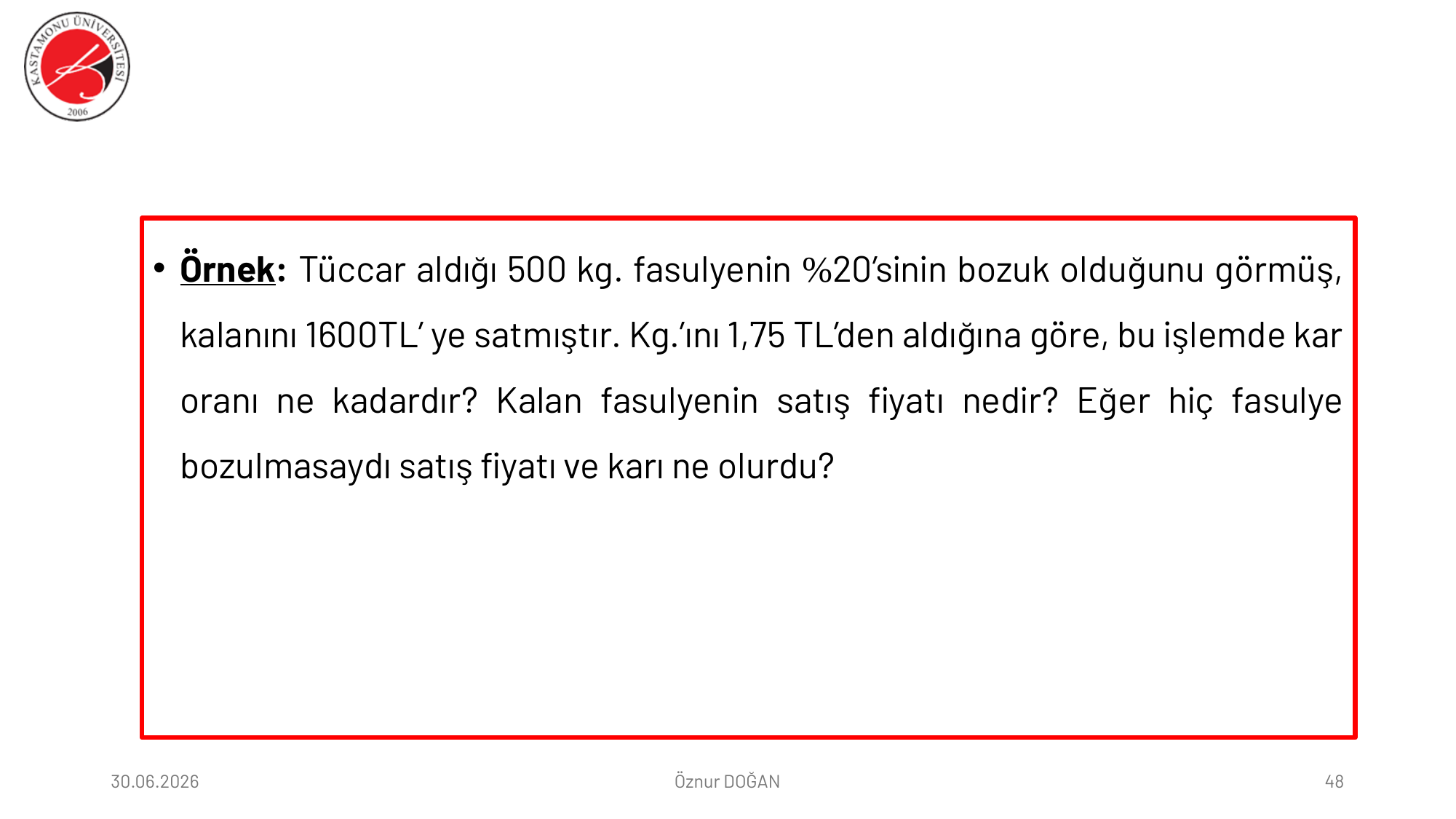

Örnek: Tüccar aldığı 500 kg. fasulyenin %20’sinin bozuk olduğunu görmüş, kalanını 1600TL’ ye satmıştır. Kg.’ını 1,75 TL’den aldığına göre, bu işlemde kar oranı ne kadardır? Kalan fasulyenin satış fiyatı nedir? Eğer hiç fasulye bozulmasaydı satış fiyatı ve karı ne olurdu?
30.06.2026
Öznur DOĞAN
48